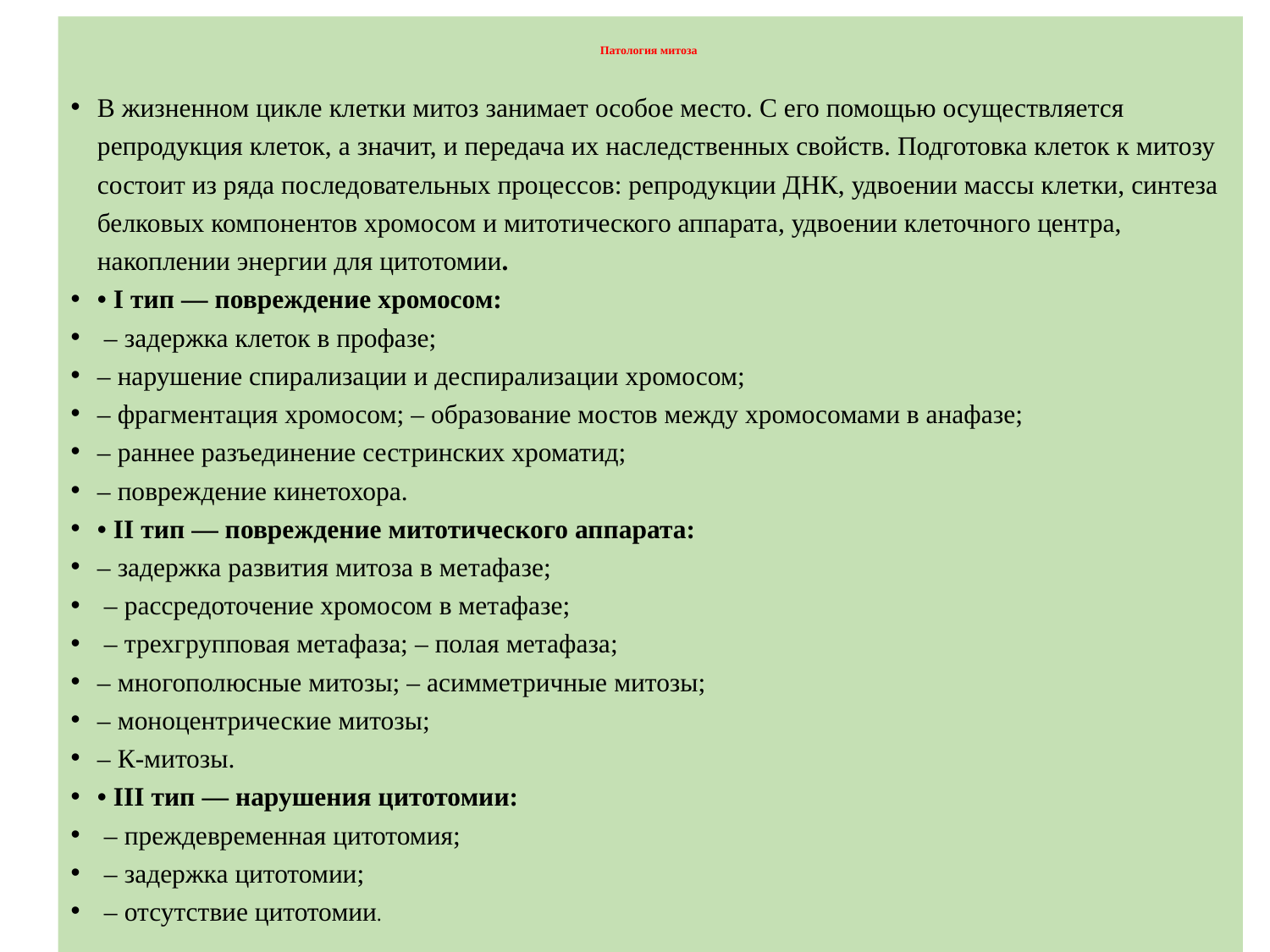

# Патология митоза
В жизненном цикле клетки митоз занимает особое место. С его помощью осуществляется репродукция клеток, а значит, и передача их наследственных свойств. Подготовка клеток к митозу состоит из ряда последовательных процессов: репродукции ДНК, удвоении массы клетки, синтеза белковых компонентов хромосом и митотического аппарата, удвоении клеточного центра, накоплении энергии для цитотомии.
• I тип — повреждение хромосом:
 – задержка клеток в профазе;
– нарушение спирализации и деспирализации хромосом;
– фрагментация хромосом; – образование мостов между хромосомами в анафазе;
– раннее разъединение сестринских хроматид;
– повреждение кинетохора.
• II тип — повреждение митотического аппарата:
– задержка развития митоза в метафазе;
 – рассредоточение хромосом в метафазе;
 – трехгрупповая метафаза; – полая метафаза;
– многополюсные митозы; – асимметричные митозы;
– моноцентрические митозы;
– К-митозы.
• III тип — нарушения цитотомии:
 – преждевременная цитотомия;
 – задержка цитотомии;
 – отсутствие цитотомии.